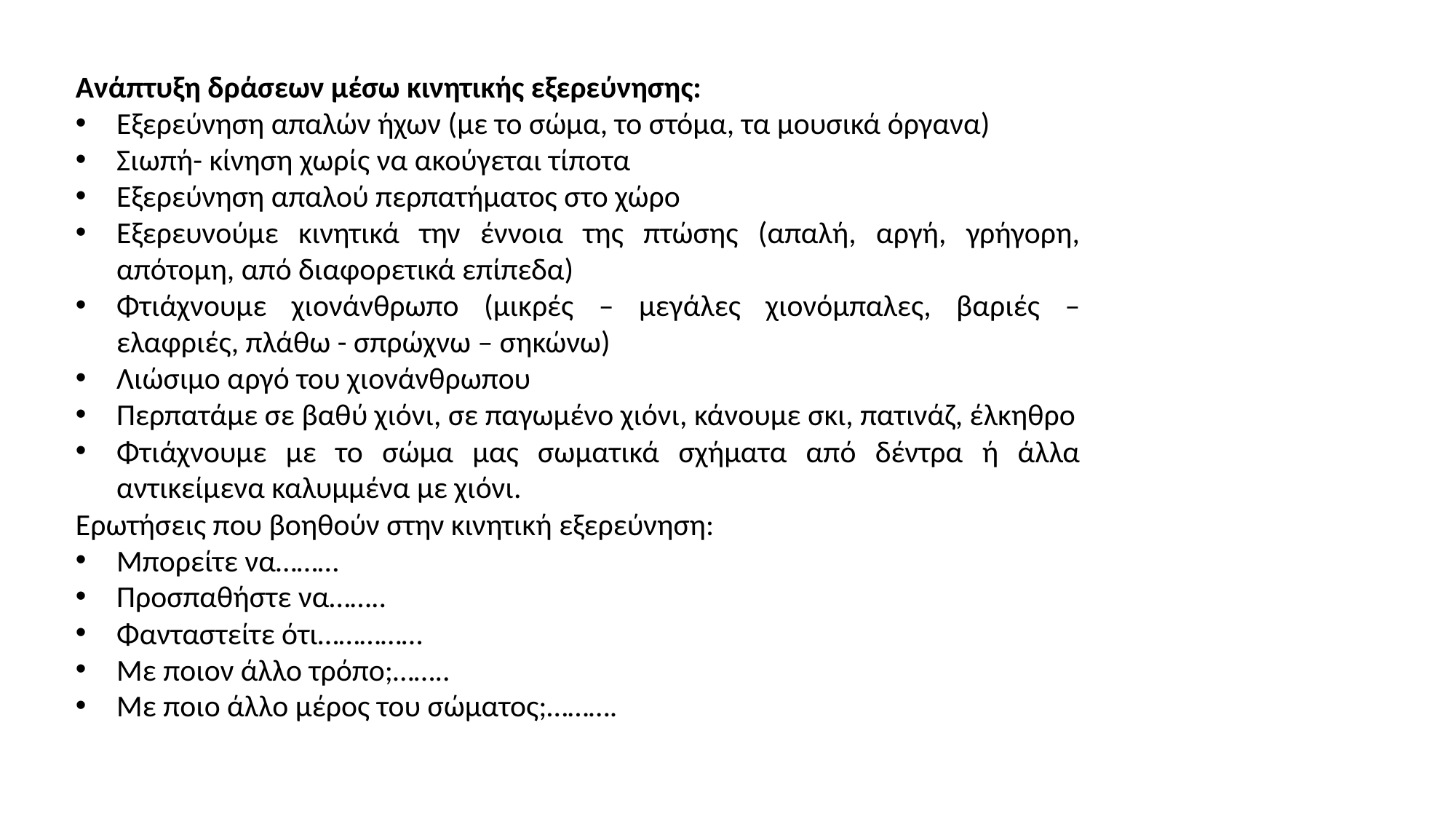

Ανάπτυξη δράσεων μέσω κινητικής εξερεύνησης:
Εξερεύνηση απαλών ήχων (με το σώμα, το στόμα, τα μουσικά όργανα)
Σιωπή- κίνηση χωρίς να ακούγεται τίποτα
Εξερεύνηση απαλού περπατήματος στο χώρο
Εξερευνούμε κινητικά την έννοια της πτώσης (απαλή, αργή, γρήγορη, απότομη, από διαφορετικά επίπεδα)
Φτιάχνουμε χιονάνθρωπο (μικρές – μεγάλες χιονόμπαλες, βαριές – ελαφριές, πλάθω - σπρώχνω – σηκώνω)
Λιώσιμο αργό του χιονάνθρωπου
Περπατάμε σε βαθύ χιόνι, σε παγωμένο χιόνι, κάνουμε σκι, πατινάζ, έλκηθρο
Φτιάχνουμε με το σώμα μας σωματικά σχήματα από δέντρα ή άλλα αντικείμενα καλυμμένα με χιόνι.
Ερωτήσεις που βοηθούν στην κινητική εξερεύνηση:
Μπορείτε να………
Προσπαθήστε να……..
Φανταστείτε ότι……………
Με ποιον άλλο τρόπο;……..
Με ποιο άλλο μέρος του σώματος;……….